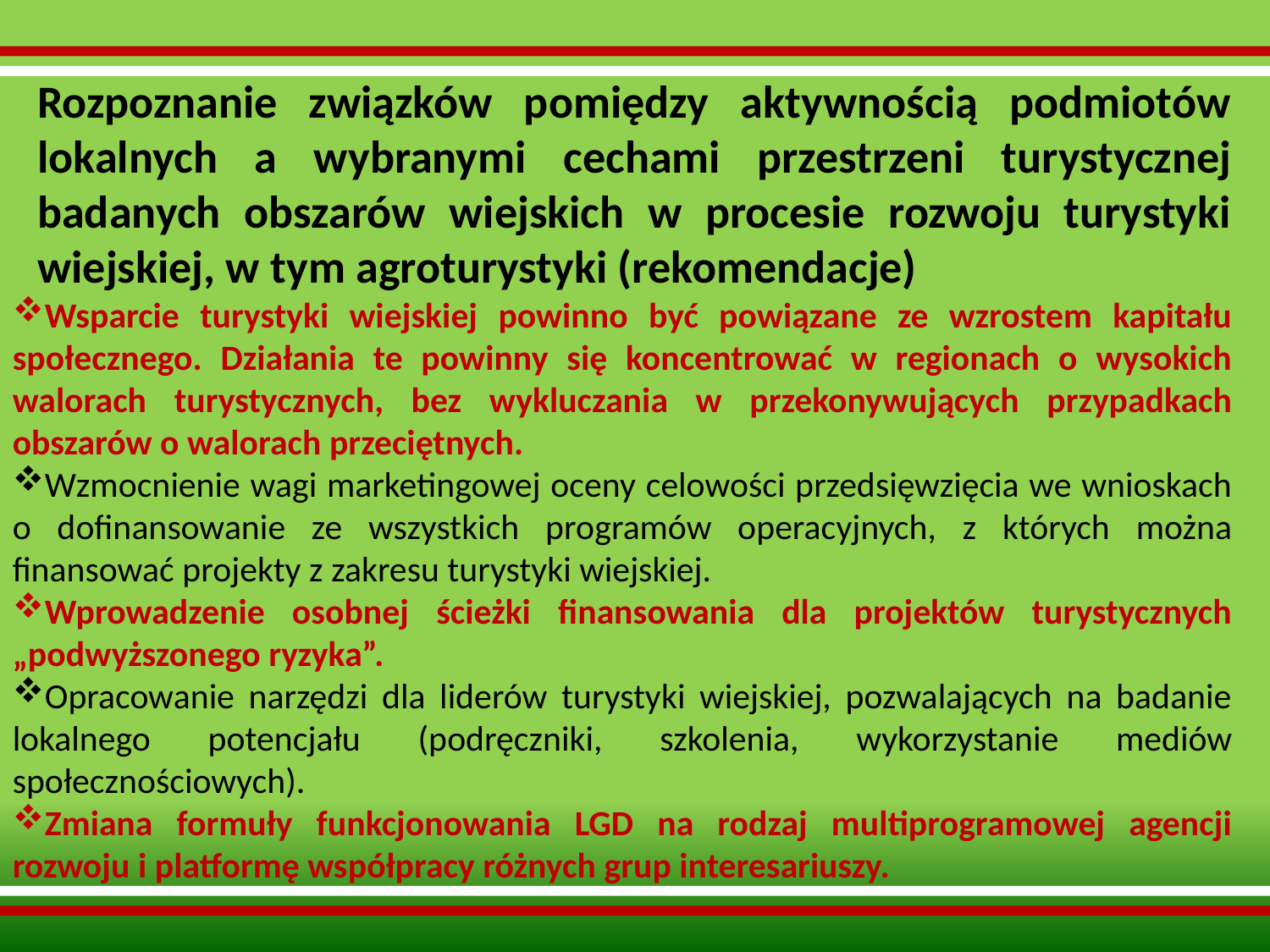

Rozpoznanie związków pomiędzy aktywnością podmiotów lokalnych a wybranymi cechami przestrzeni turystycznej badanych obszarów wiejskich w procesie rozwoju turystyki wiejskiej, w tym agroturystyki (rekomendacje)
Wsparcie turystyki wiejskiej powinno być powiązane ze wzrostem kapitału społecznego. Działania te powinny się koncentrować w regionach o wysokich walorach turystycznych, bez wykluczania w przekonywujących przypadkach obszarów o walorach przeciętnych.
Wzmocnienie wagi marketingowej oceny celowości przedsięwzięcia we wnioskach o dofinansowanie ze wszystkich programów operacyjnych, z których można finansować projekty z zakresu turystyki wiejskiej.
Wprowadzenie osobnej ścieżki finansowania dla projektów turystycznych „podwyższonego ryzyka”.
Opracowanie narzędzi dla liderów turystyki wiejskiej, pozwalających na badanie lokalnego potencjału (podręczniki, szkolenia, wykorzystanie mediów społecznościowych).
Zmiana formuły funkcjonowania LGD na rodzaj multiprogramowej agencji rozwoju i platformę współpracy różnych grup interesariuszy.